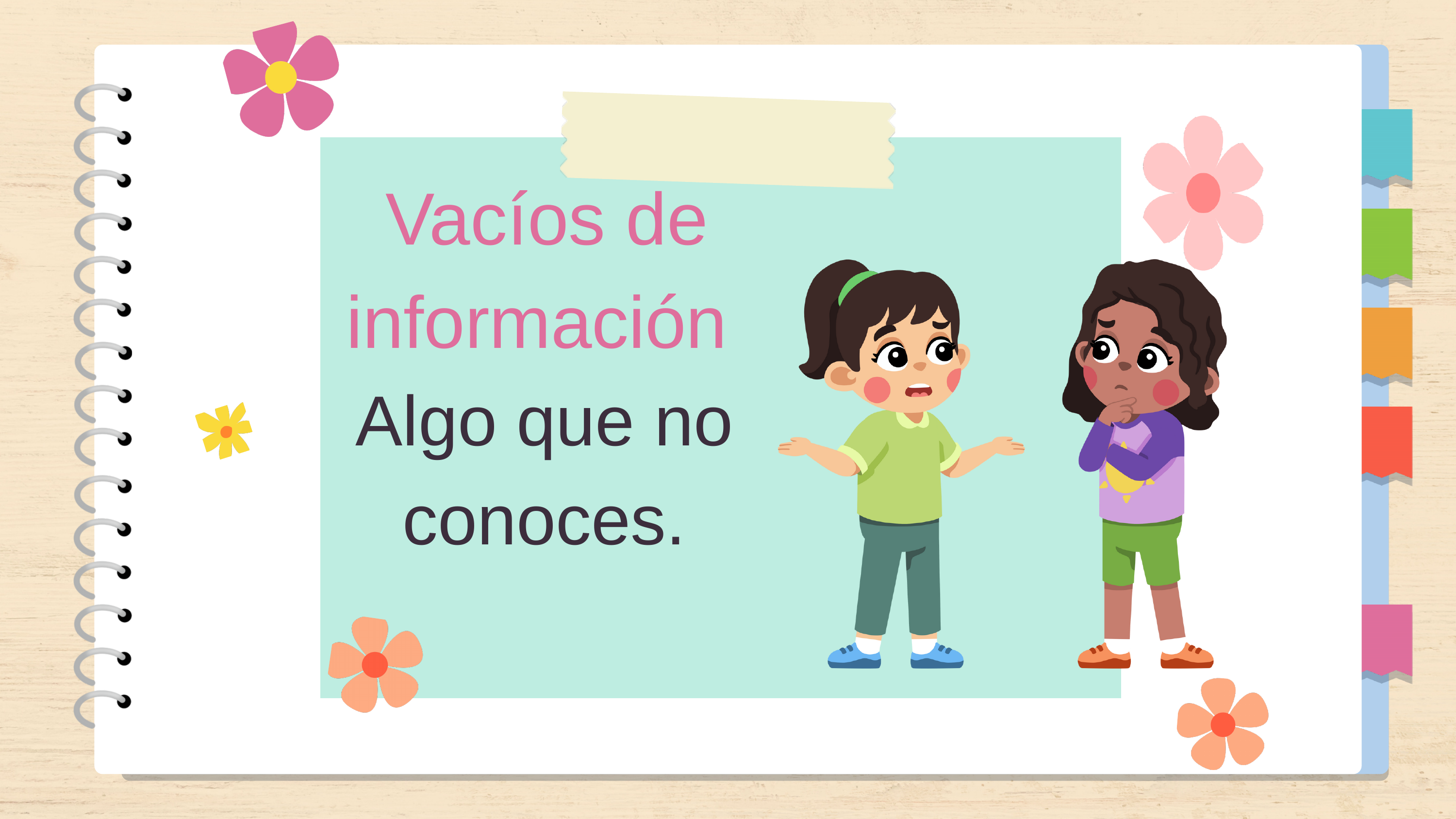

Vacíos de información

Algo que no conoces.